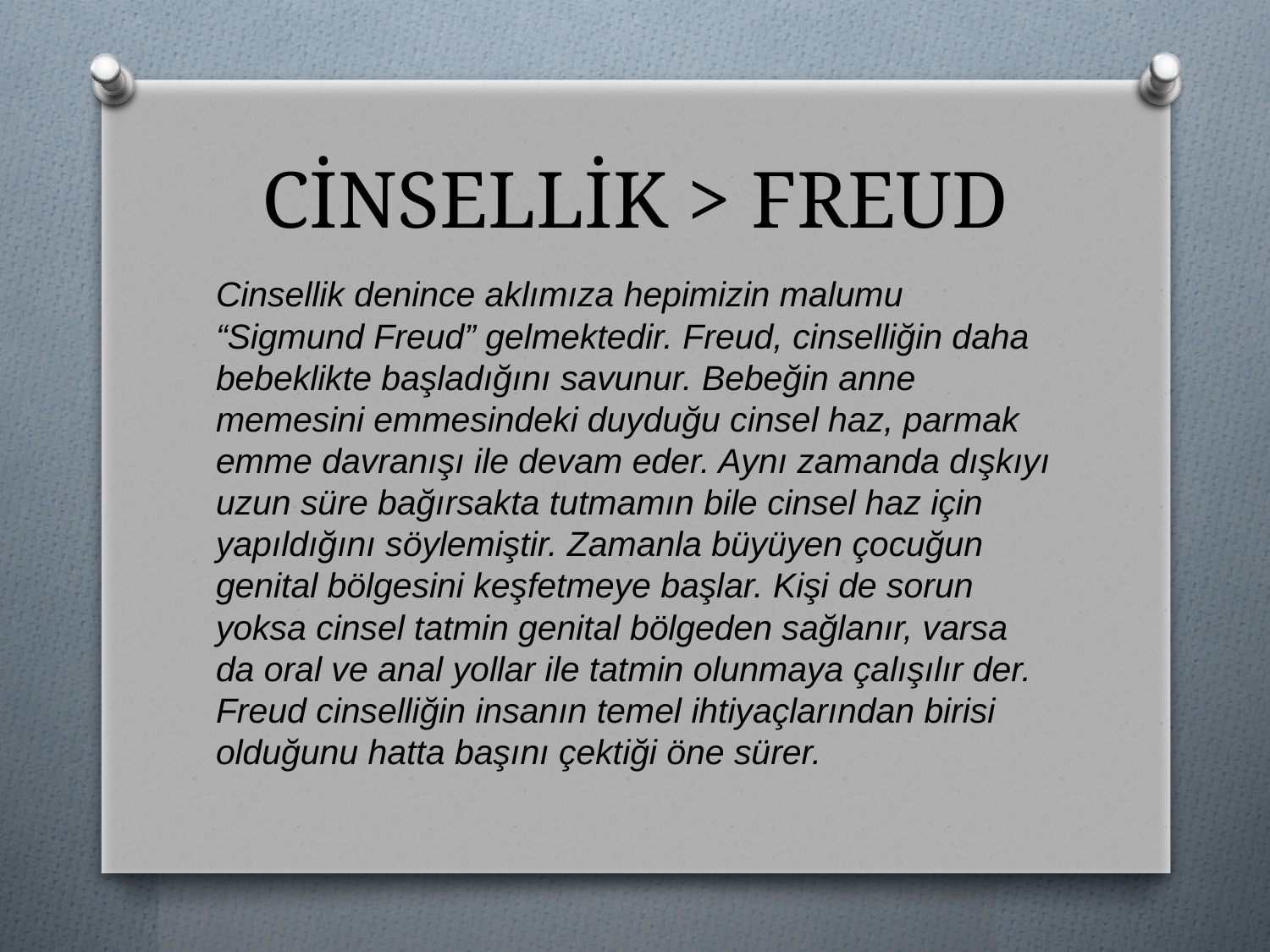

# CİNSELLİK > FREUD
Cinsellik denince aklımıza hepimizin malumu “Sigmund Freud” gelmektedir. Freud, cinselliğin daha bebeklikte başladığını savunur. Bebeğin anne memesini emmesindeki duyduğu cinsel haz, parmak emme davranışı ile devam eder. Aynı zamanda dışkıyı uzun süre bağırsakta tutmamın bile cinsel haz için yapıldığını söylemiştir. Zamanla büyüyen çocuğun genital bölgesini keşfetmeye başlar. Kişi de sorun yoksa cinsel tatmin genital bölgeden sağlanır, varsa da oral ve anal yollar ile tatmin olunmaya çalışılır der. Freud cinselliğin insanın temel ihtiyaçlarından birisi olduğunu hatta başını çektiği öne sürer.